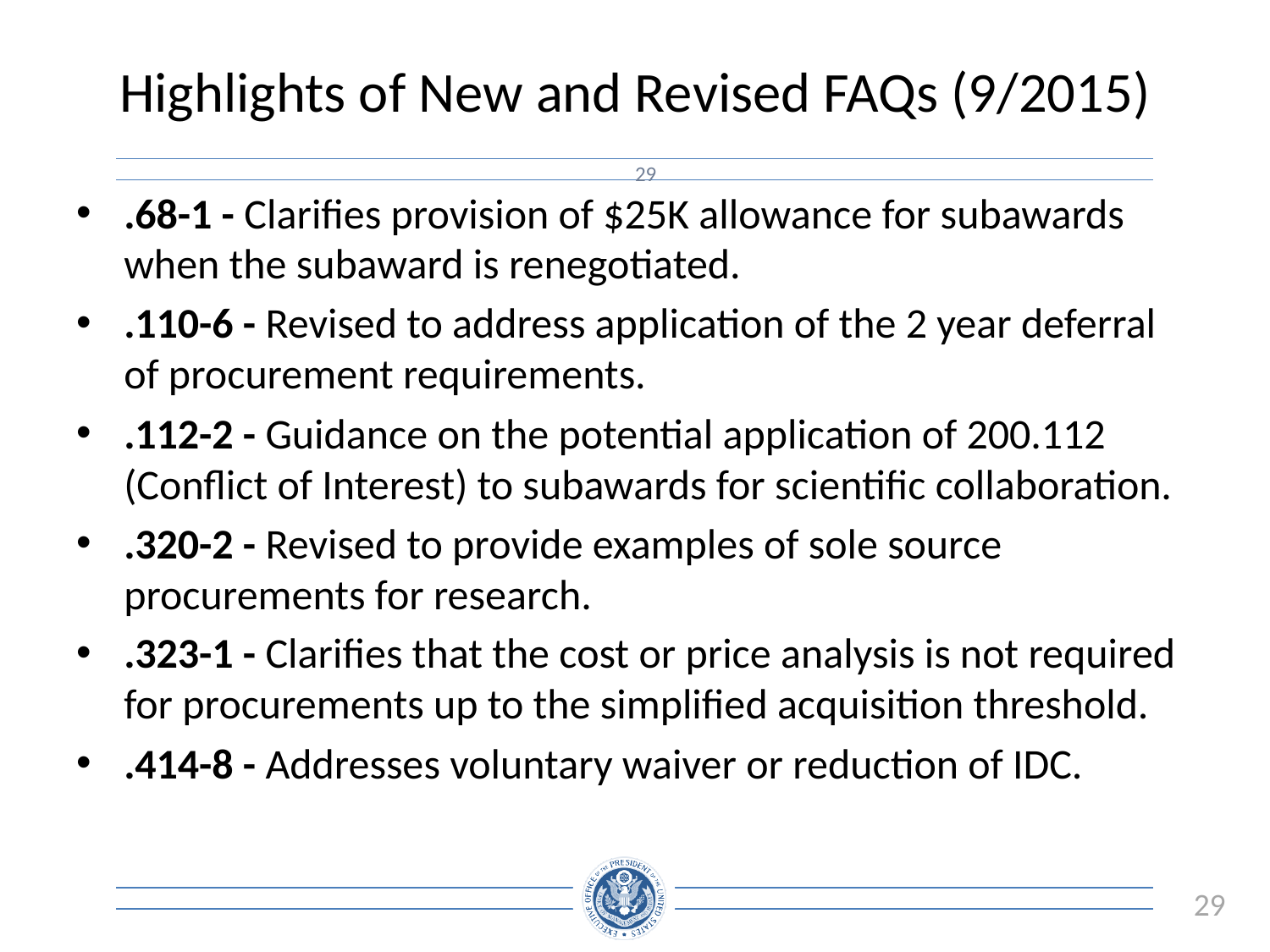

# Highlights of New and Revised FAQs (9/2015)
29
.68-1 - Clarifies provision of $25K allowance for subawards when the subaward is renegotiated.
.110-6 - Revised to address application of the 2 year deferral of procurement requirements.
.112-2 - Guidance on the potential application of 200.112 (Conflict of Interest) to subawards for scientific collaboration.
.320-2 - Revised to provide examples of sole source procurements for research.
.323-1 - Clarifies that the cost or price analysis is not required for procurements up to the simplified acquisition threshold.
.414-8 - Addresses voluntary waiver or reduction of IDC.